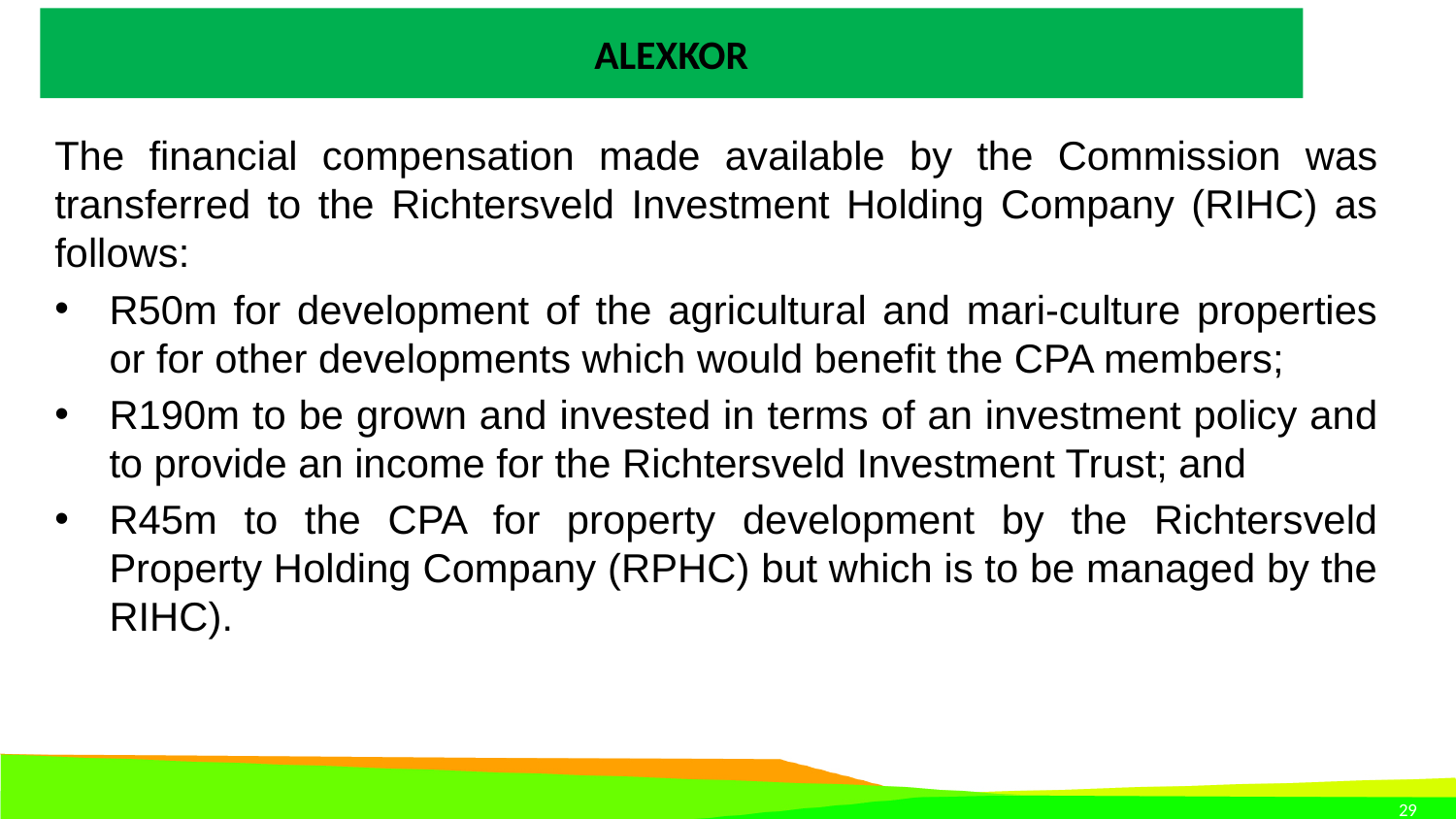

# ALEXKOR
The financial compensation made available by the Commission was transferred to the Richtersveld Investment Holding Company (RIHC) as follows:
R50m for development of the agricultural and mari-culture properties or for other developments which would benefit the CPA members;
R190m to be grown and invested in terms of an investment policy and to provide an income for the Richtersveld Investment Trust; and
R45m to the CPA for property development by the Richtersveld Property Holding Company (RPHC) but which is to be managed by the RIHC).